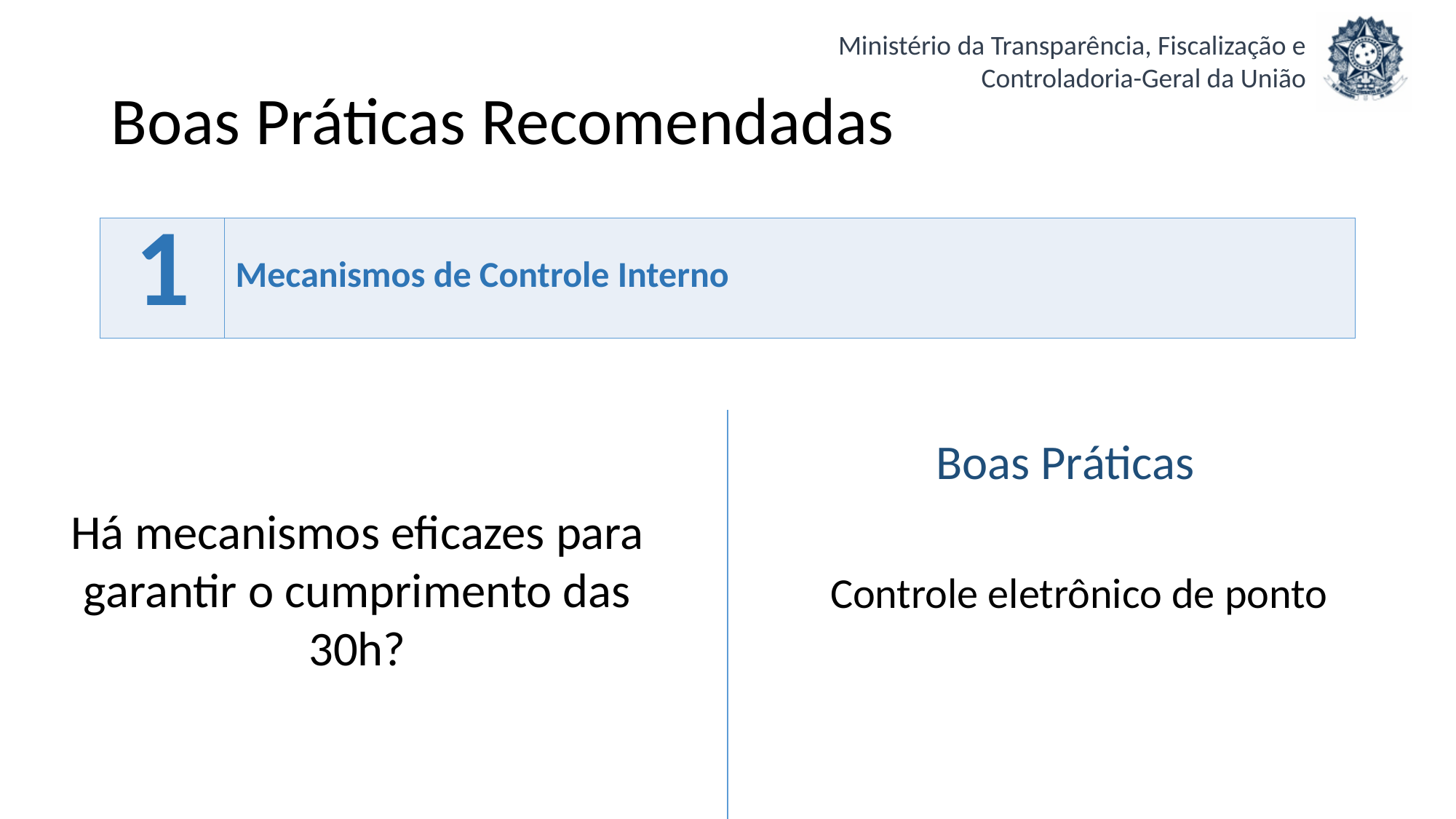

# Boas Práticas Recomendadas
| 1 | Mecanismos de Controle Interno |
| --- | --- |
Boas Práticas
Há mecanismos eficazes para garantir o cumprimento das 30h?
Controle eletrônico de ponto